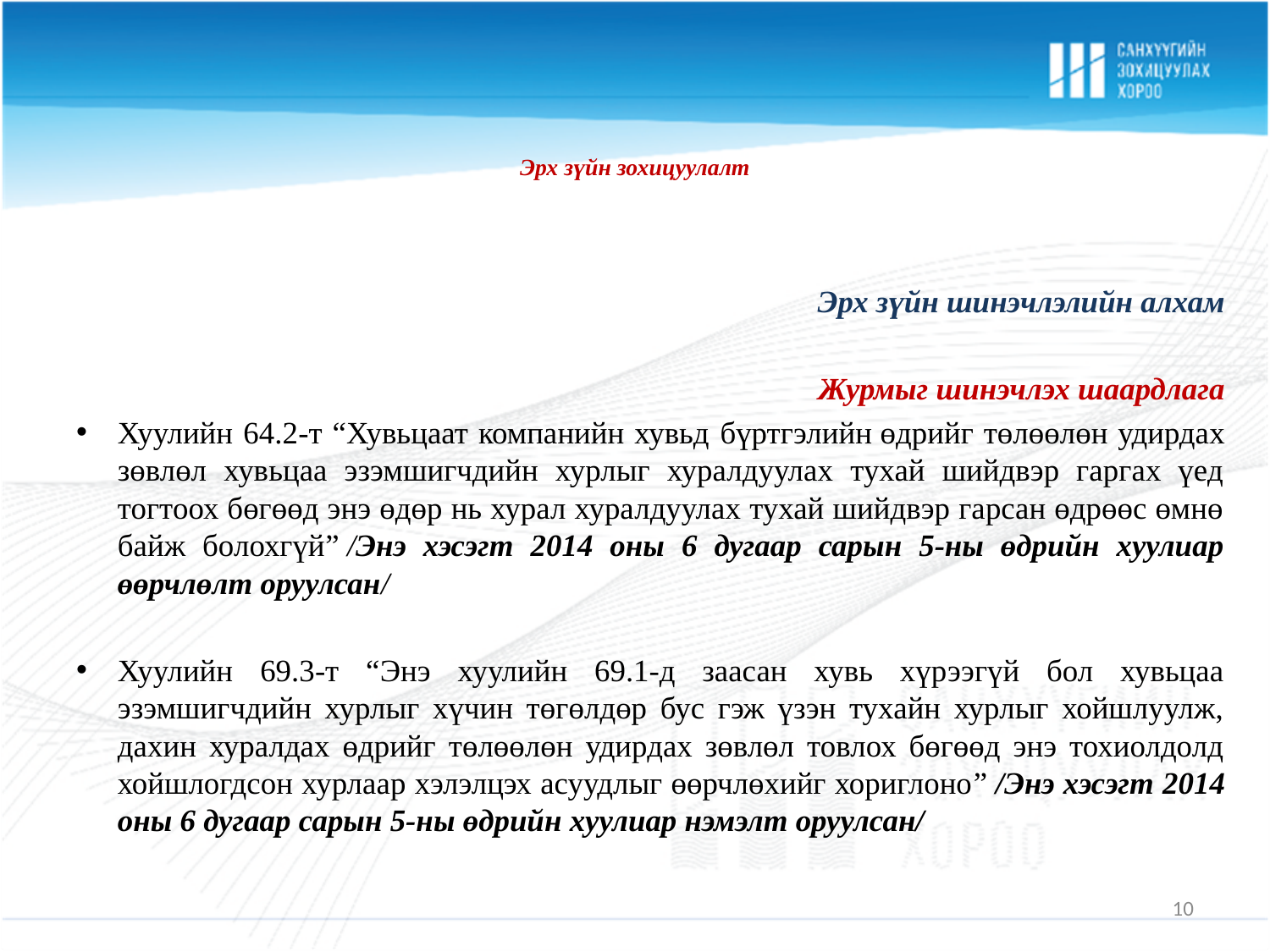

# Эрх зүйн зохицуулалт
Эрх зүйн шинэчлэлийн алхам

Журмыг шинэчлэх шаардлага
Хуулийн 64.2-т “Хувьцаат компанийн хувьд бүртгэлийн өдрийг төлөөлөн удирдах зөвлөл хувьцаа эзэмшигчдийн хурлыг хуралдуулах тухай шийдвэр гаргах үед тогтоох бөгөөд энэ өдөр нь хурал хуралдуулах тухай шийдвэр гарсан өдрөөс өмнө байж болохгүй” /Энэ хэсэгт 2014 оны 6 дугаар сарын 5-ны өдрийн хуулиар өөрчлөлт оруулсан/

Хуулийн 69.3-т “Энэ хуулийн 69.1-д заасан хувь хүрээгүй бол хувьцаа эзэмшигчдийн хурлыг хүчин төгөлдөр бус гэж үзэн тухайн хурлыг хойшлуулж, дахин хуралдах өдрийг төлөөлөн удирдах зөвлөл товлох бөгөөд энэ тохиолдолд хойшлогдсон хурлаар хэлэлцэх асуудлыг өөрчлөхийг хориглоно” /Энэ хэсэгт 2014 оны 6 дугаар сарын 5-ны өдрийн хуулиар нэмэлт оруулсан/

10